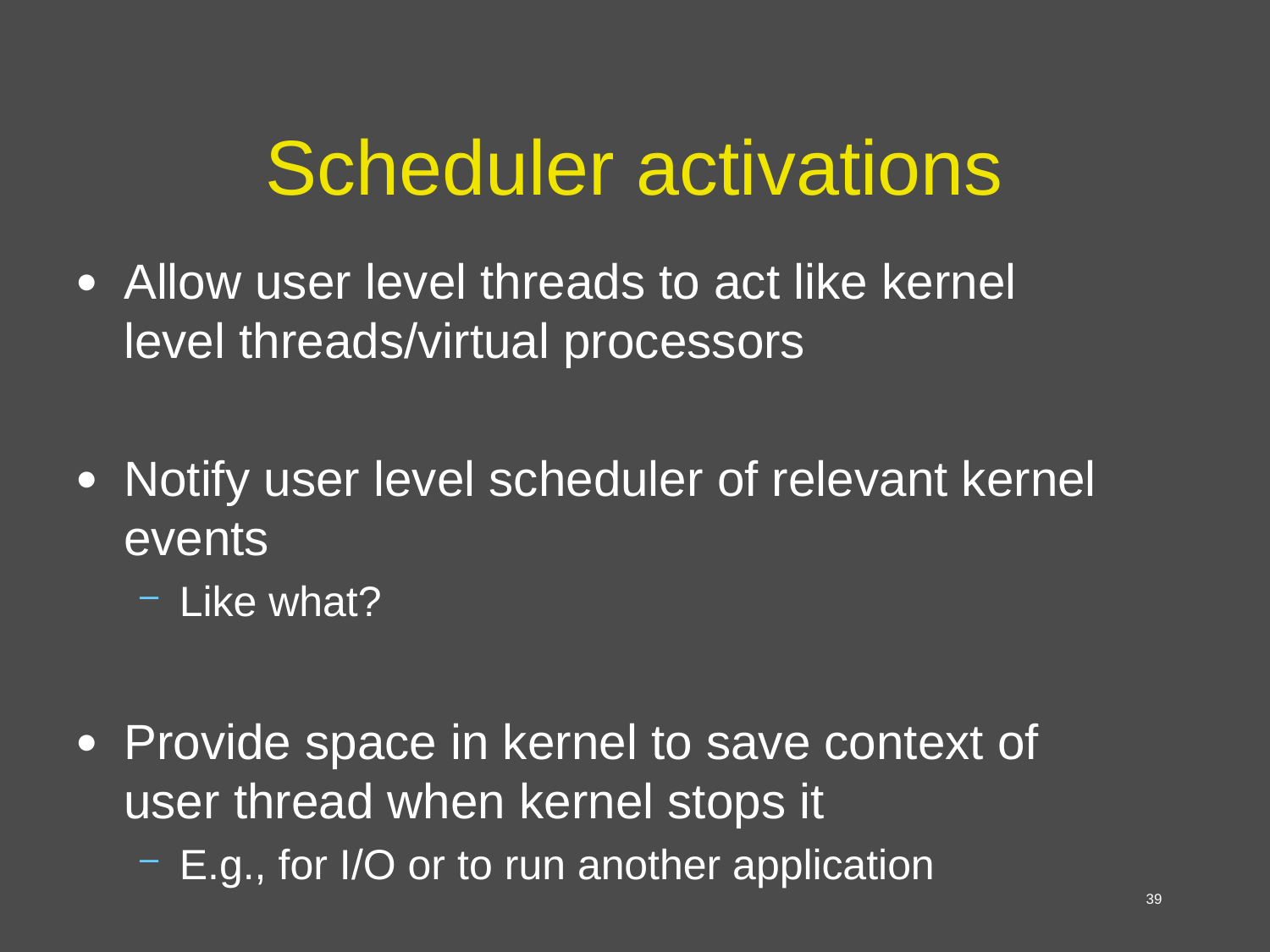

# Scheduler activations
Allow user level threads to act like kernel level threads/virtual processors

Notify user level scheduler of relevant kernel events
Like what?

Provide space in kernel to save context of user thread when kernel stops it
E.g., for I/O or to run another application
39